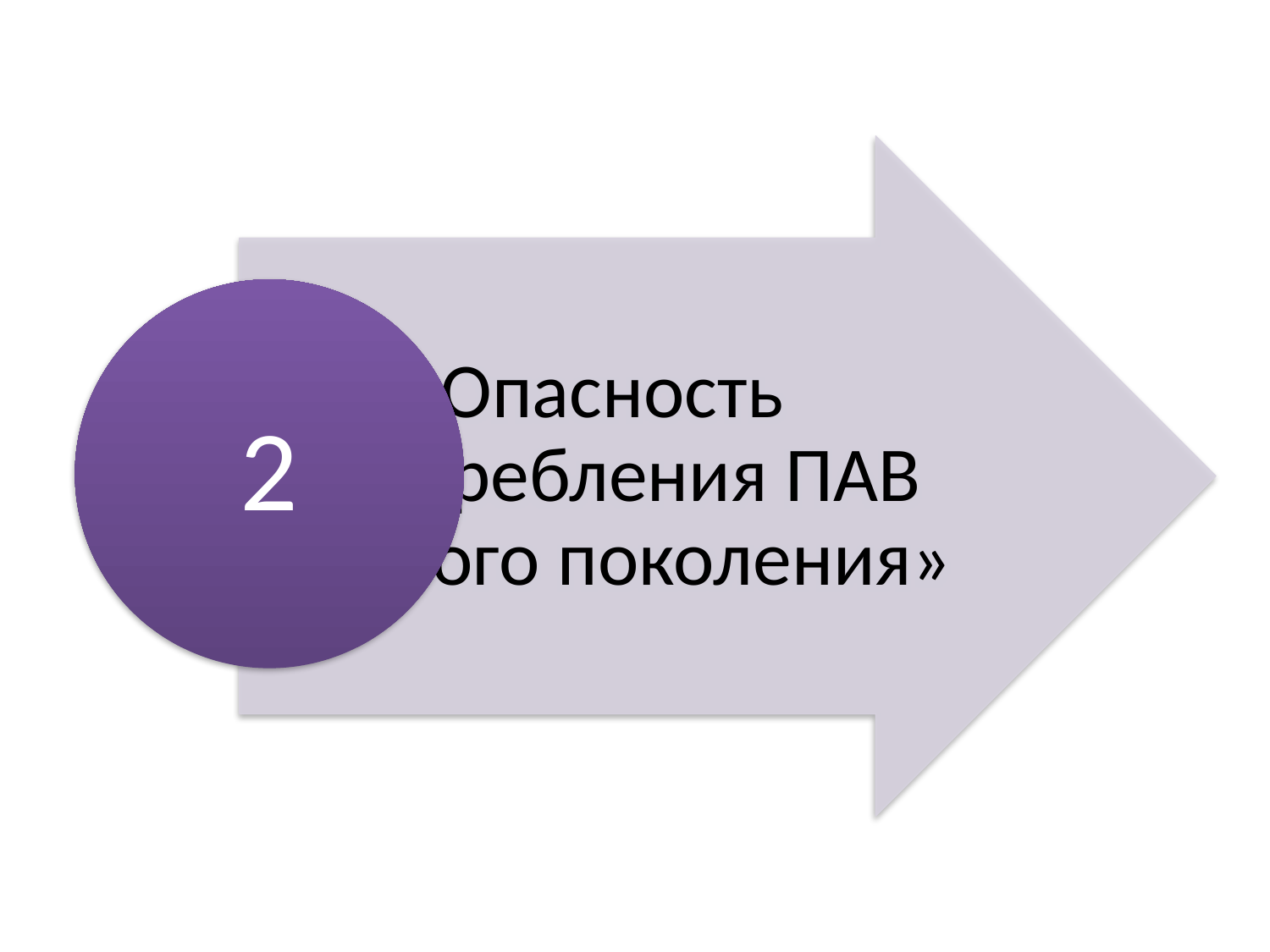

#
Опасность употребления ПАВ «нового поколения»
2